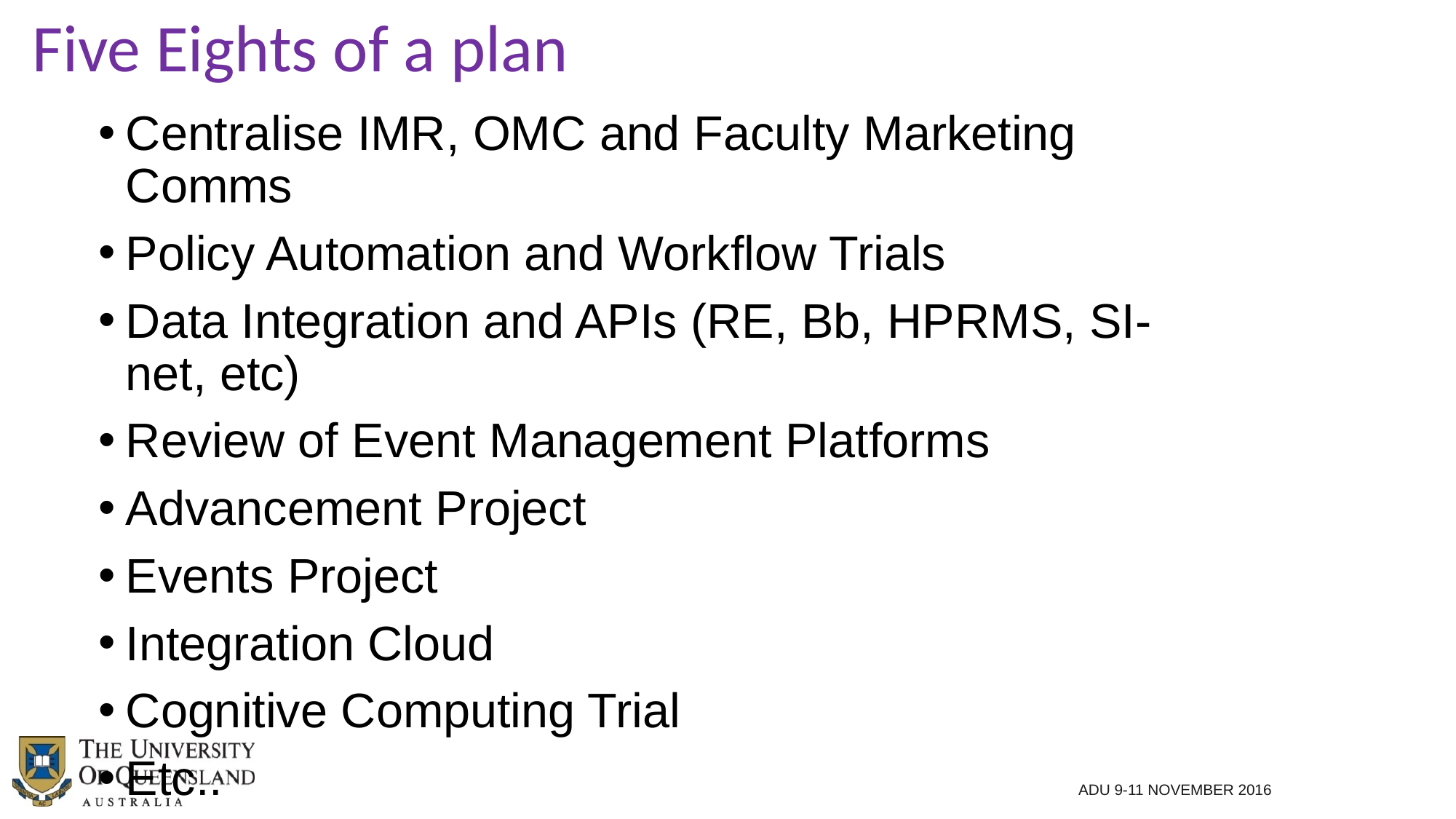

# Five Eights of a plan
Centralise IMR, OMC and Faculty Marketing Comms
Policy Automation and Workflow Trials
Data Integration and APIs (RE, Bb, HPRMS, SI-net, etc)
Review of Event Management Platforms
Advancement Project
Events Project
Integration Cloud
Cognitive Computing Trial
Etc..

ADU 9-11 November 2016